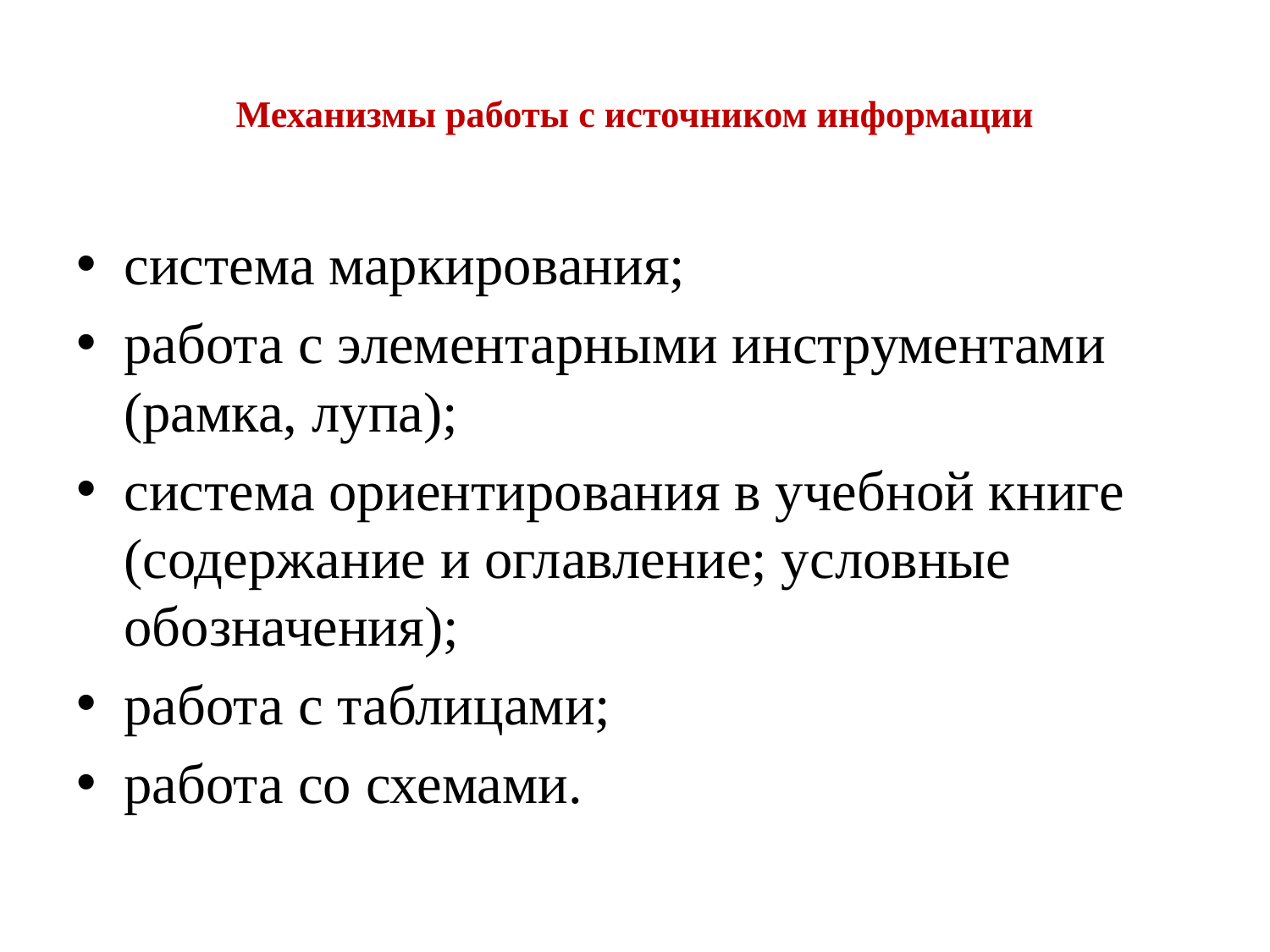

# Механизмы работы с источником информации
система маркирования;
работа с элементарными инструментами (рамка, лупа);
система ориентирования в учебной книге (содержание и оглавление; условные обозначения);
работа с таблицами;
работа со схемами.